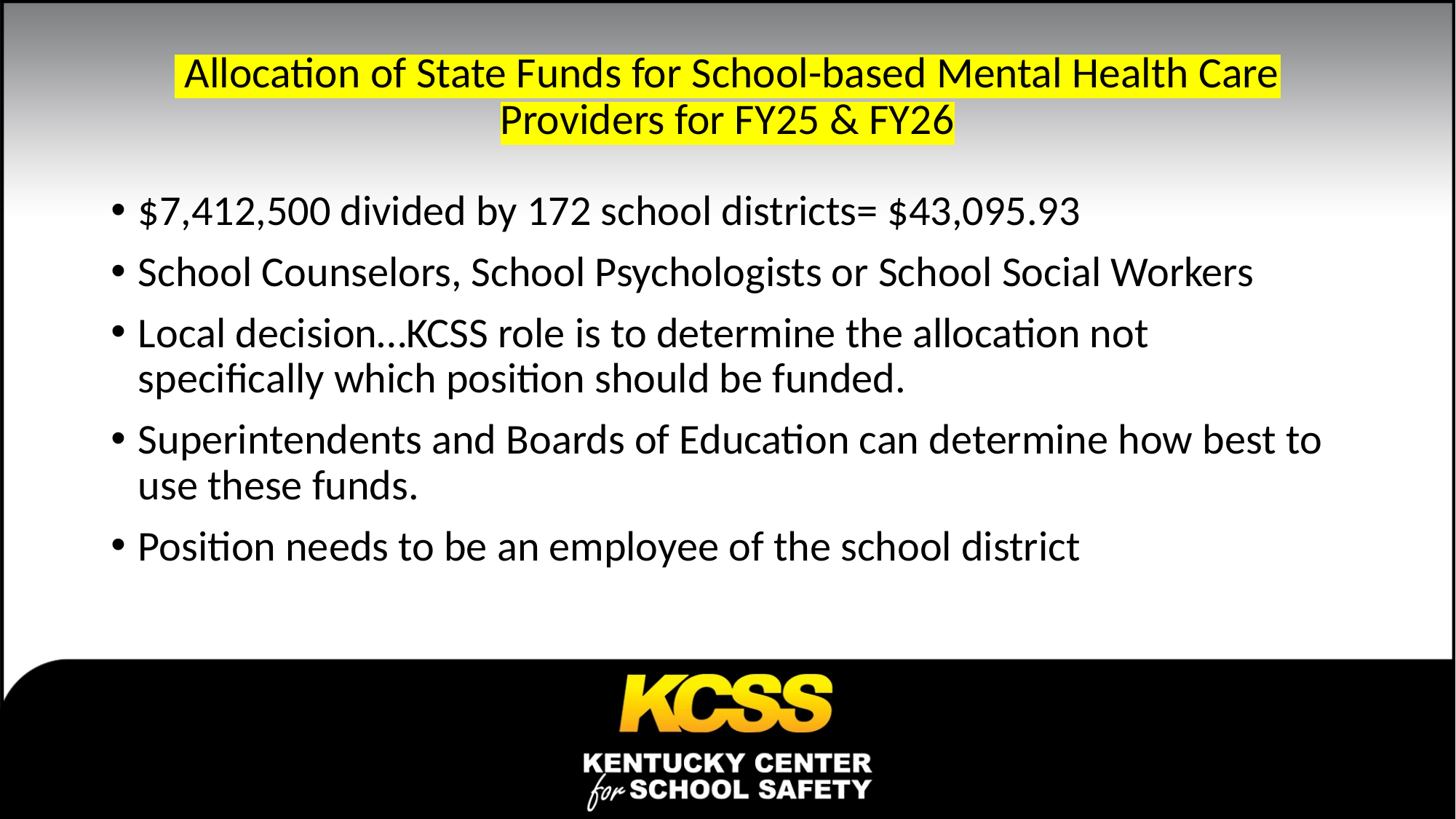

# Allocation of State Funds for School-based Mental Health Care Providers for FY25 & FY26
$7,412,500 divided by 172 school districts= $43,095.93
School Counselors, School Psychologists or School Social Workers
Local decision…KCSS role is to determine the allocation not specifically which position should be funded.
Superintendents and Boards of Education can determine how best to use these funds.
Position needs to be an employee of the school district